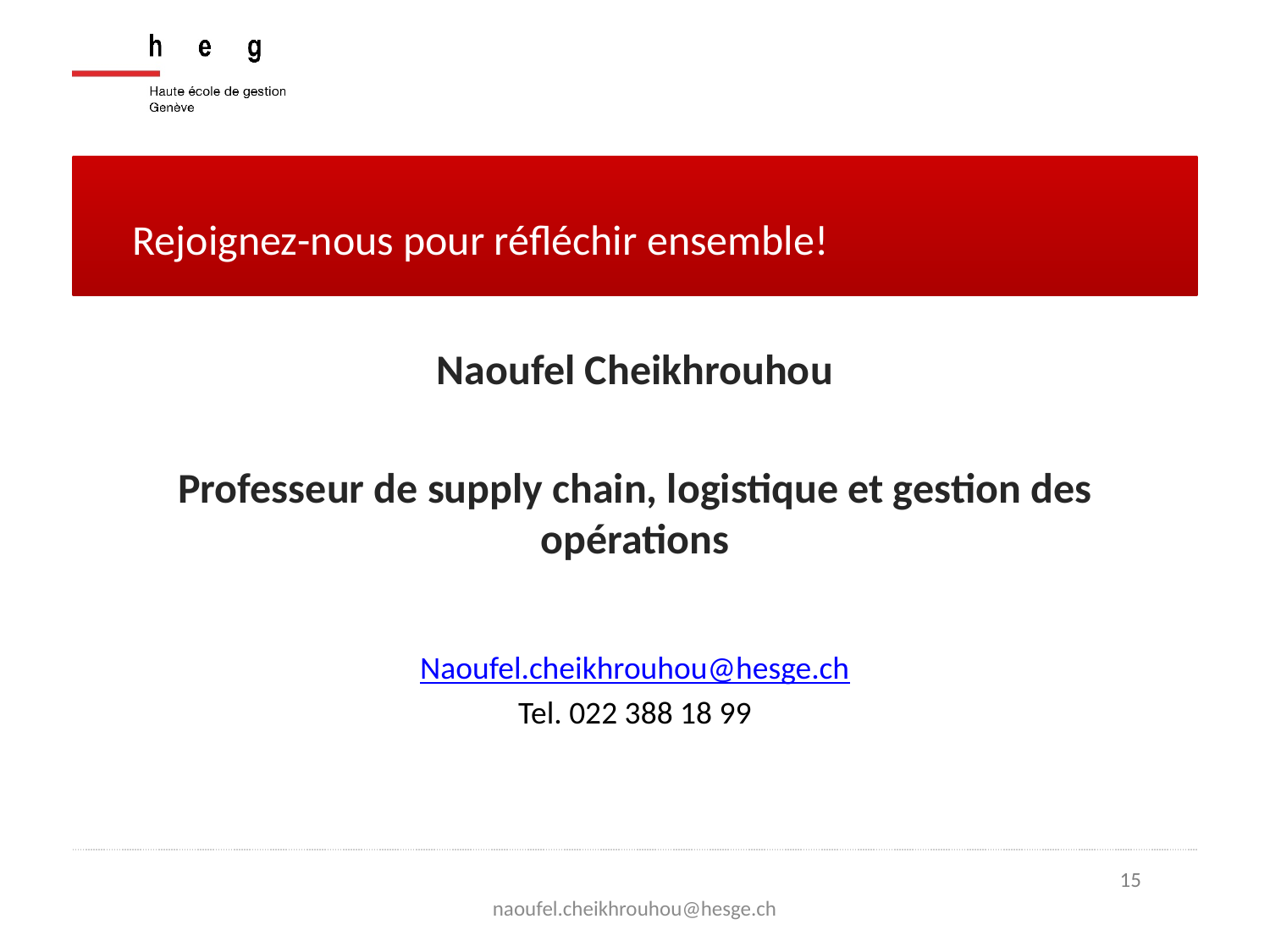

Rejoignez-nous pour réfléchir ensemble!
Naoufel Cheikhrouhou

Professeur de supply chain, logistique et gestion des opérations

Naoufel.cheikhrouhou@hesge.ch
Tel. 022 388 18 99
naoufel.cheikhrouhou@hesge.ch